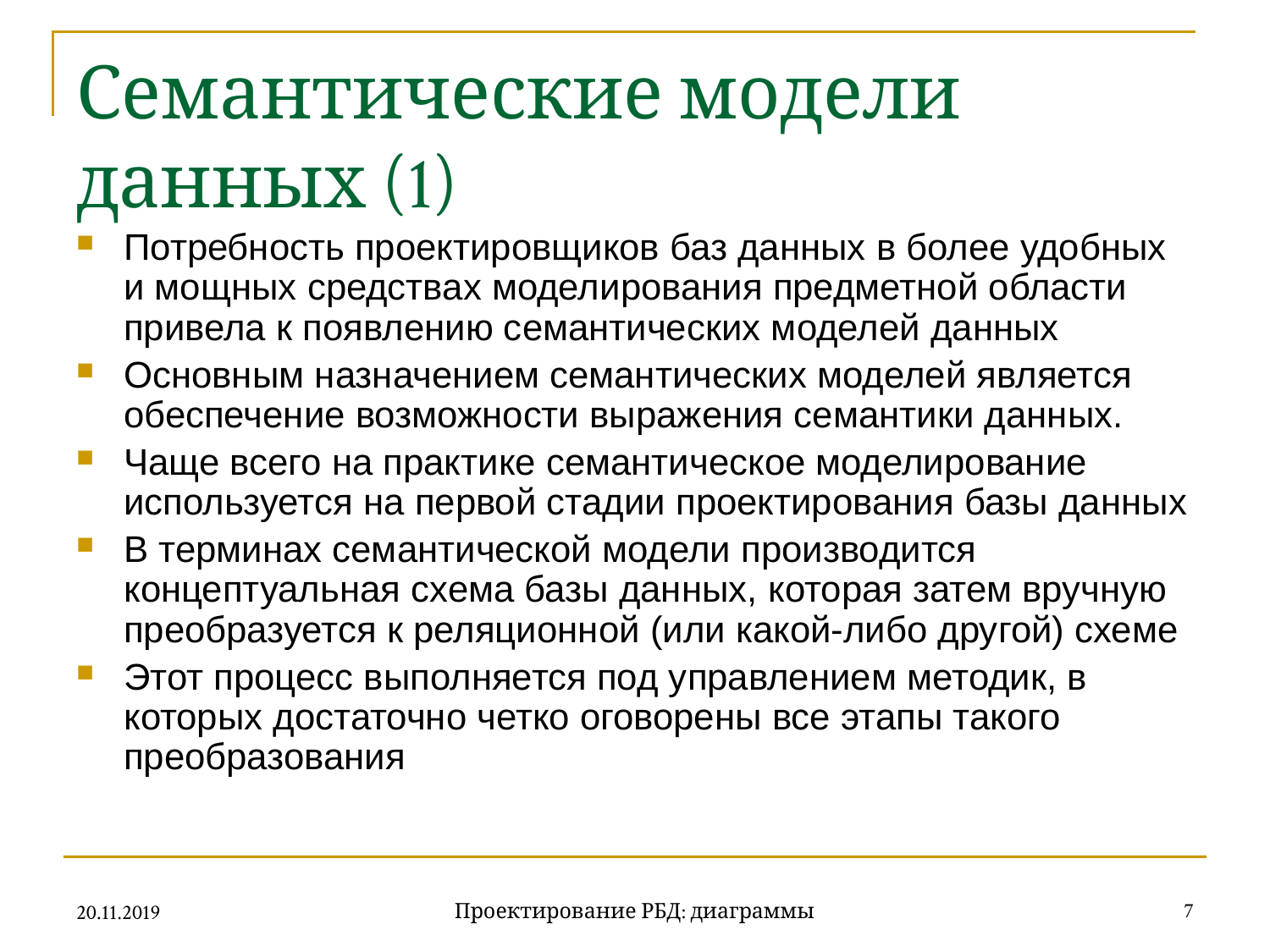

# Семантические модели данных (1)
Потребность проектировщиков баз данных в более удобных и мощных средствах моделирования предметной области привела к появлению семантических моделей данных
Основным назначением семантических моделей является обеспечение возможности выражения семантики данных.
Чаще всего на практике семантическое моделирование используется на первой стадии проектирования базы данных
В терминах семантической модели производится концептуальная схема базы данных, которая затем вручную преобразуется к реляционной (или какой-либо другой) схеме
Этот процесс выполняется под управлением методик, в которых достаточно четко оговорены все этапы такого преобразования
20.11.2019
7
Проектирование РБД: диаграммы